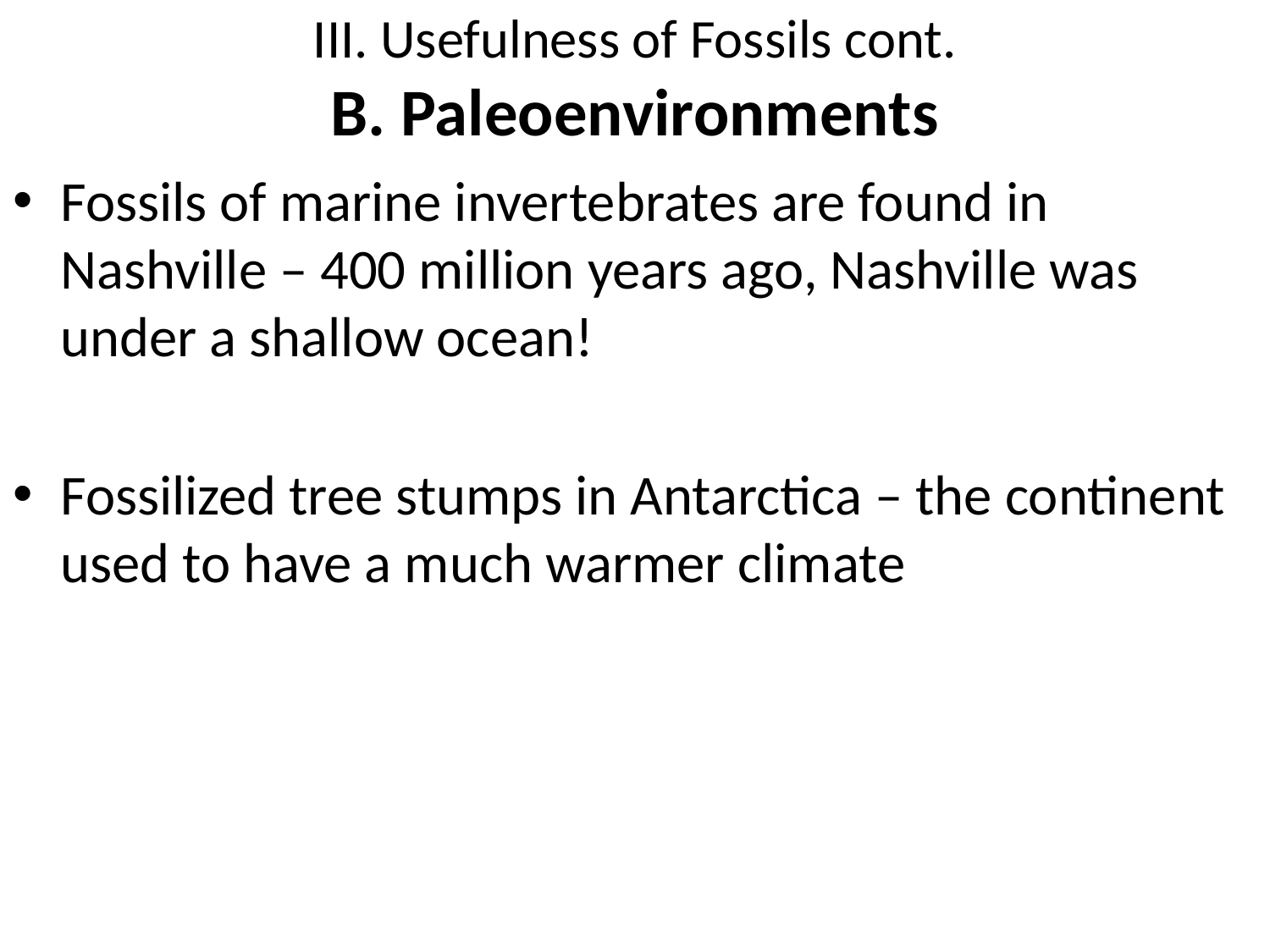

# III. Usefulness of Fossils cont. B. Paleoenvironments
Fossils of marine invertebrates are found in Nashville – 400 million years ago, Nashville was under a shallow ocean!

Fossilized tree stumps in Antarctica – the continent used to have a much warmer climate